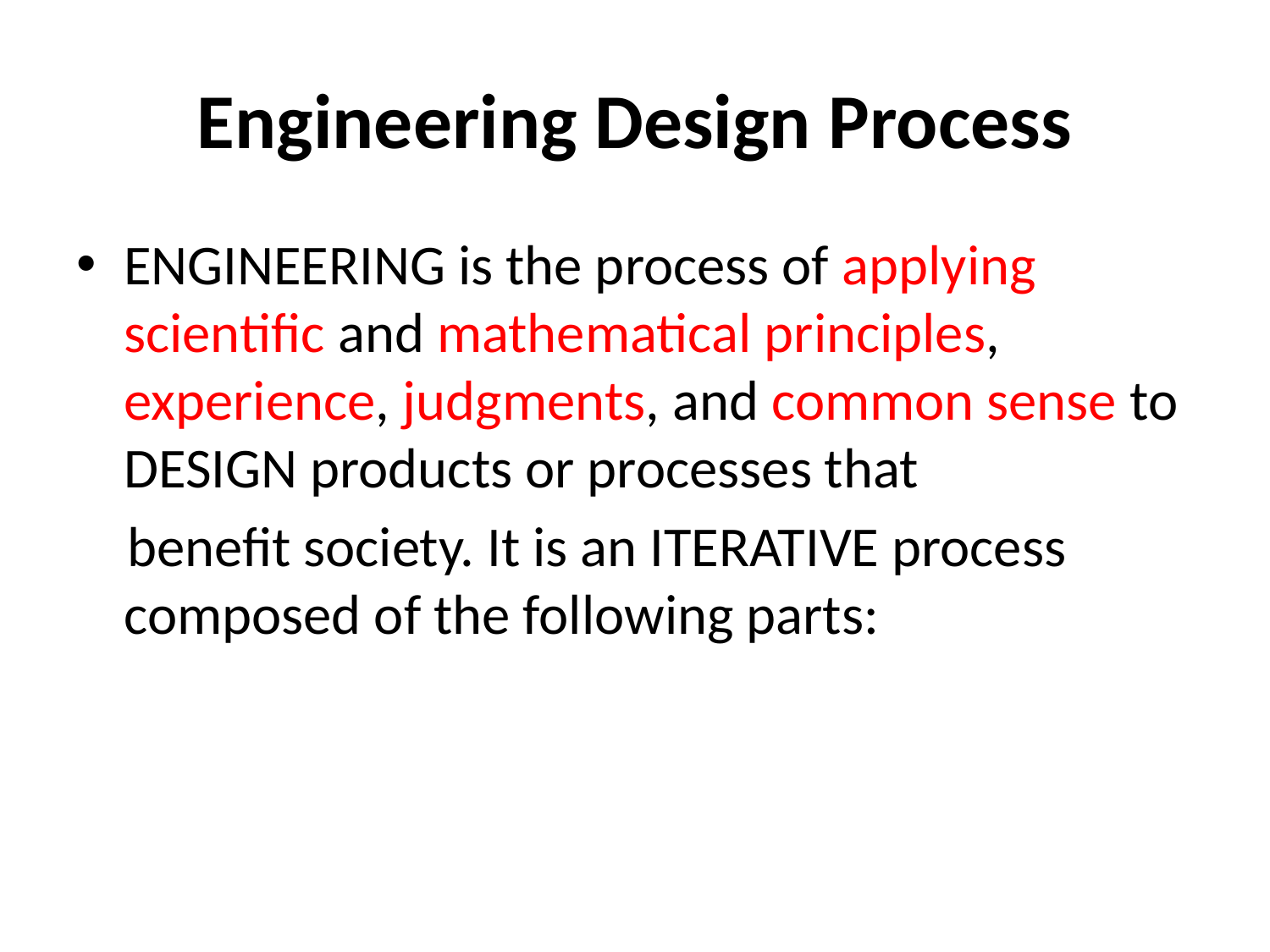

# Engineering Design Process
ENGINEERING is the process of applying scientific and mathematical principles,   experience, judgments, and common sense to DESIGN products or processes that
    benefit society. It is an ITERATIVE process composed of the following parts: